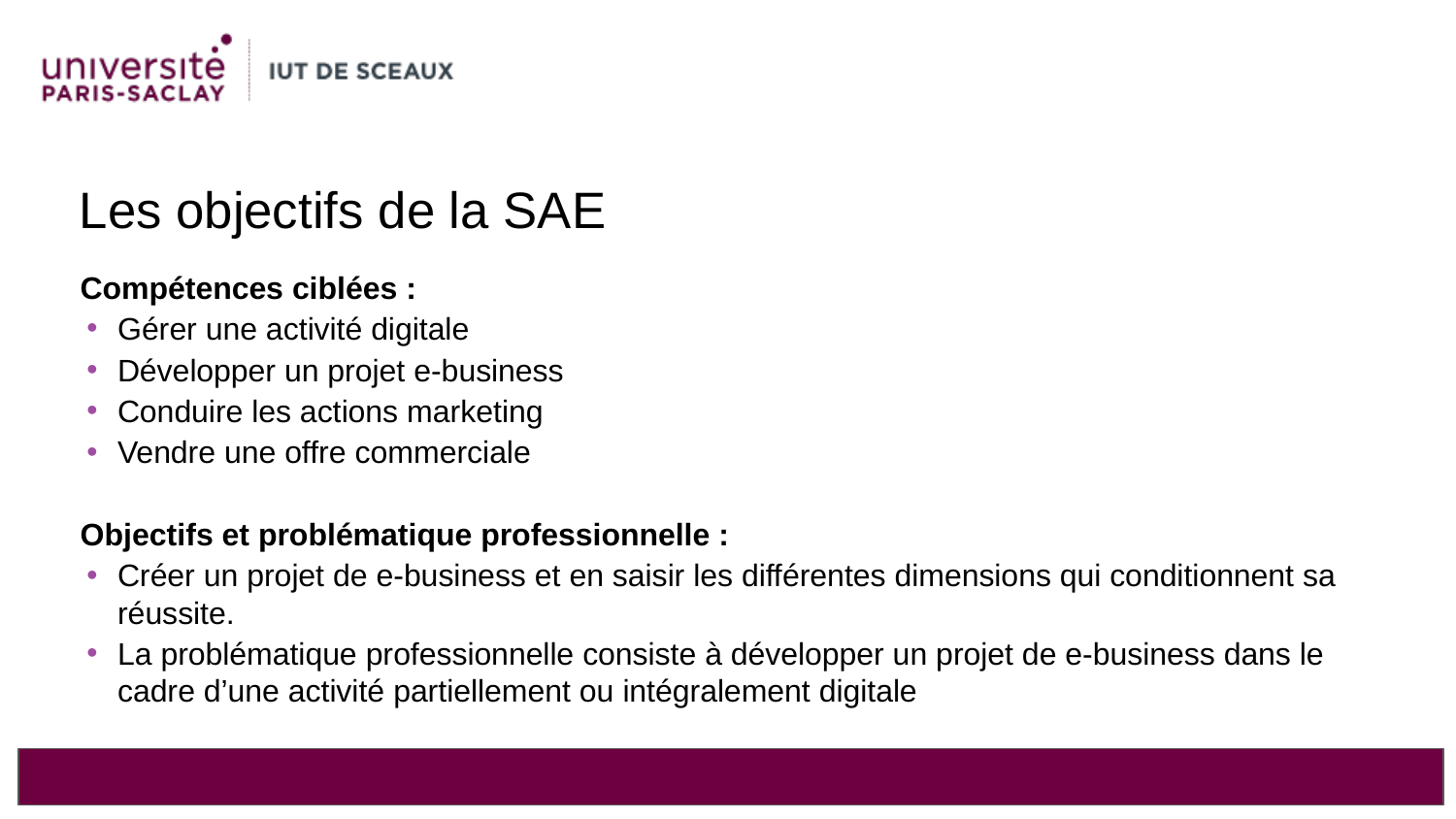

# Les objectifs de la SAE

Compétences ciblées :
Gérer une activité digitale
Développer un projet e-business
Conduire les actions marketing
Vendre une offre commerciale

Objectifs et problématique professionnelle :
Créer un projet de e-business et en saisir les différentes dimensions qui conditionnent sa réussite.
La problématique professionnelle consiste à développer un projet de e-business dans le cadre d’une activité partiellement ou intégralement digitale